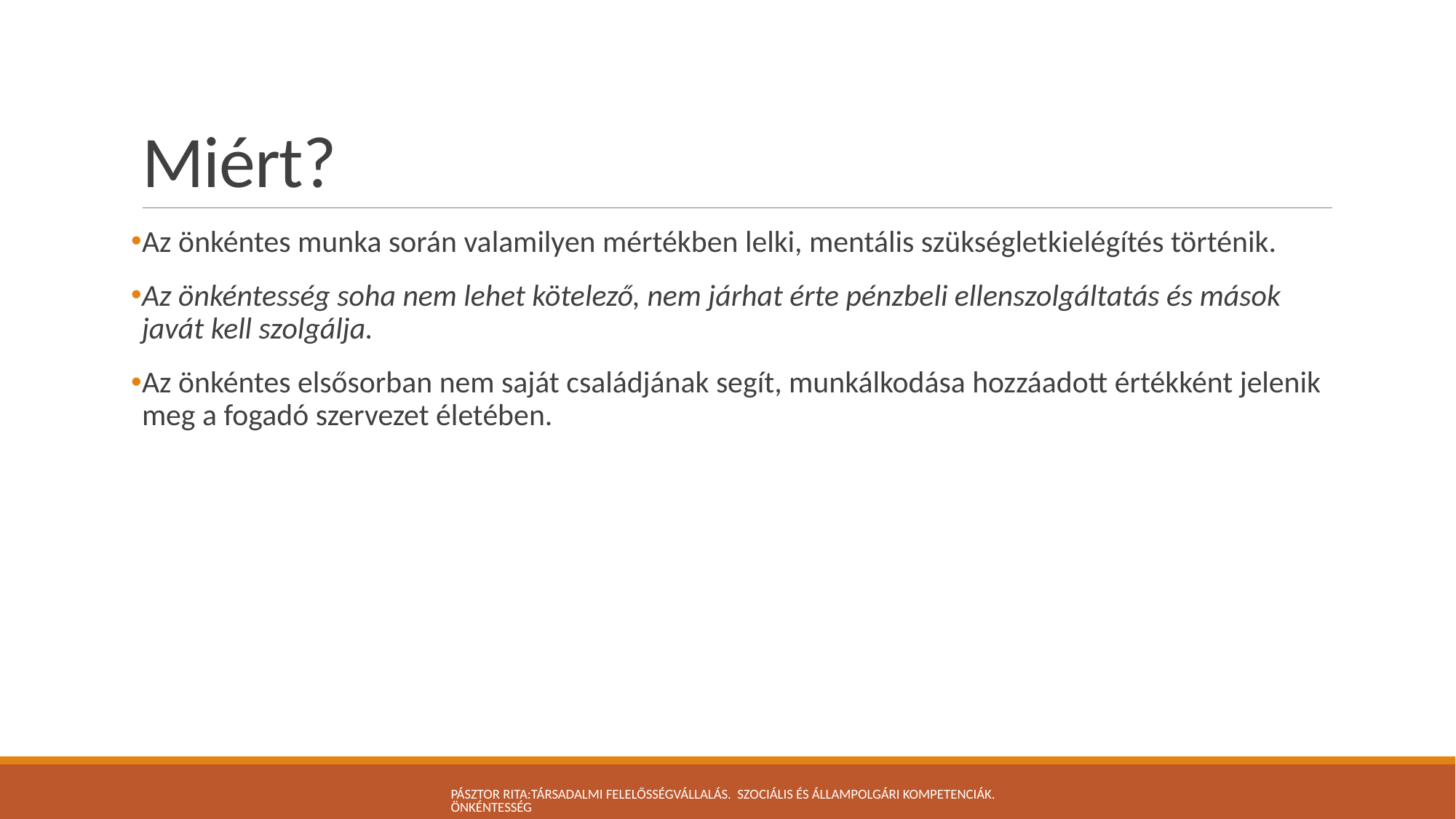

# Miért?
Az önkéntes munka során valamilyen mértékben lelki, mentális szükségletkielégítés történik.
Az önkéntesség soha nem lehet kötelező, nem járhat érte pénzbeli ellenszolgáltatás és mások javát kell szolgálja.
Az önkéntes elsősorban nem saját családjának segít, munkálkodása hozzáadott értékként jelenik meg a fogadó szervezet életében.
Pásztor Rita:Társadalmi felelősségvállalás.  Szociális és állampolgári kompetenciák. Önkéntesség